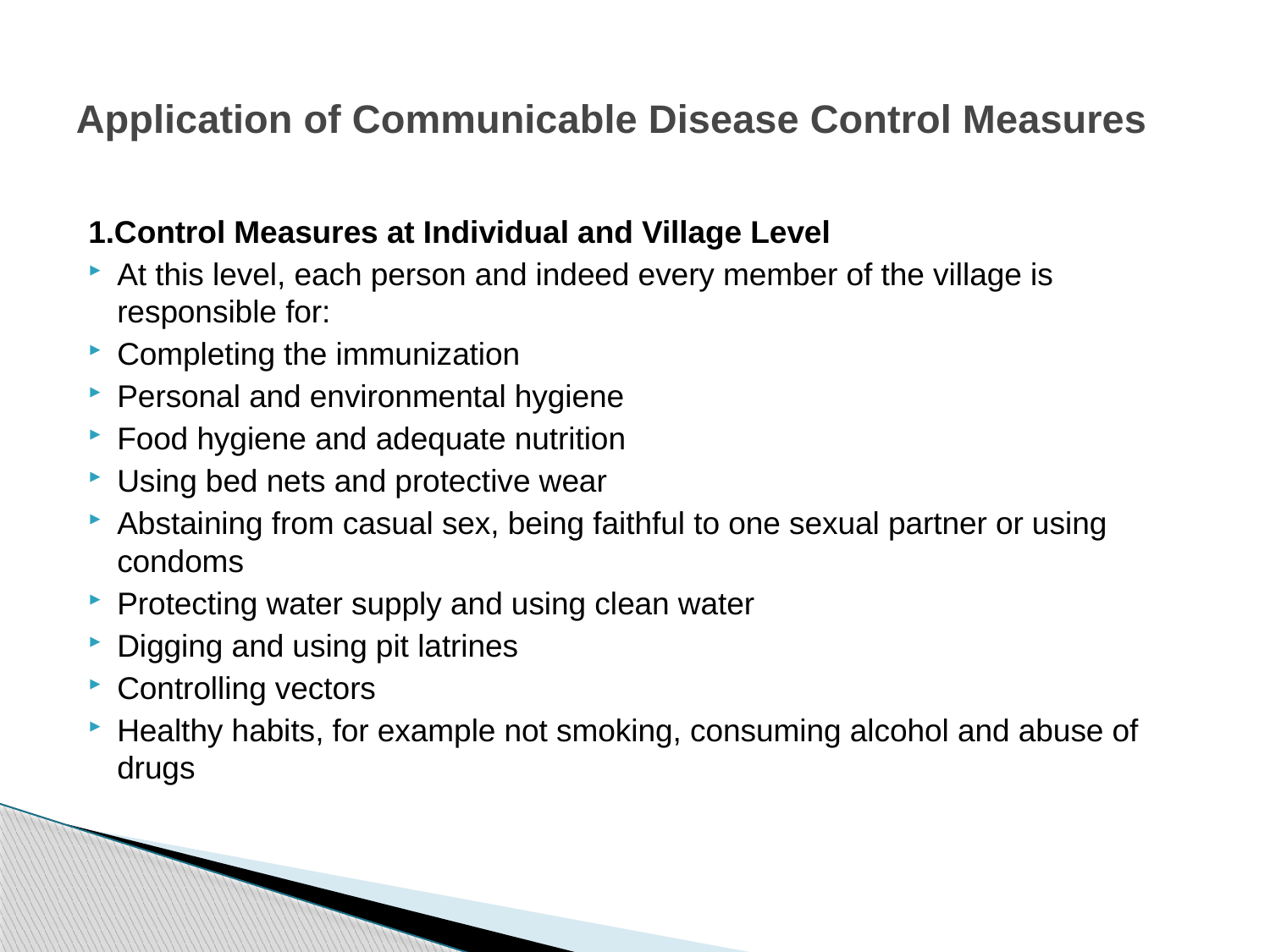

# Application of Communicable Disease Control Measures
1.Control Measures at Individual and Village Level
At this level, each person and indeed every member of the village is responsible for:
Completing the immunization
Personal and environmental hygiene
Food hygiene and adequate nutrition
Using bed nets and protective wear
Abstaining from casual sex, being faithful to one sexual partner or using condoms
Protecting water supply and using clean water
Digging and using pit latrines
Controlling vectors
Healthy habits, for example not smoking, consuming alcohol and abuse of drugs